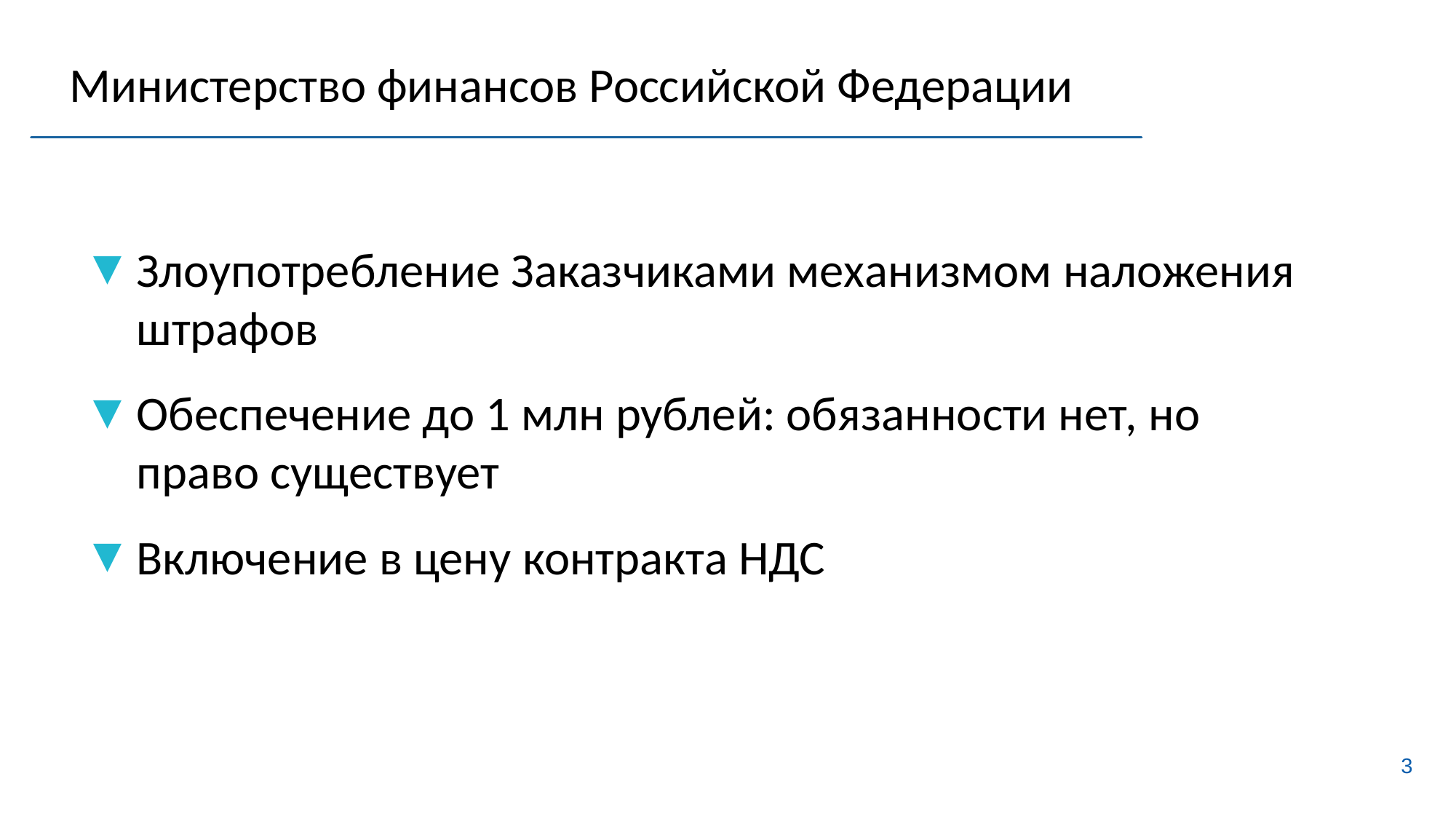

Министерство финансов Российской Федерации
Злоупотребление Заказчиками механизмом наложения штрафов
Обеспечение до 1 млн рублей: обязанности нет, но право существует
Включение в цену контракта НДС
с 1 июля 2018 года
3